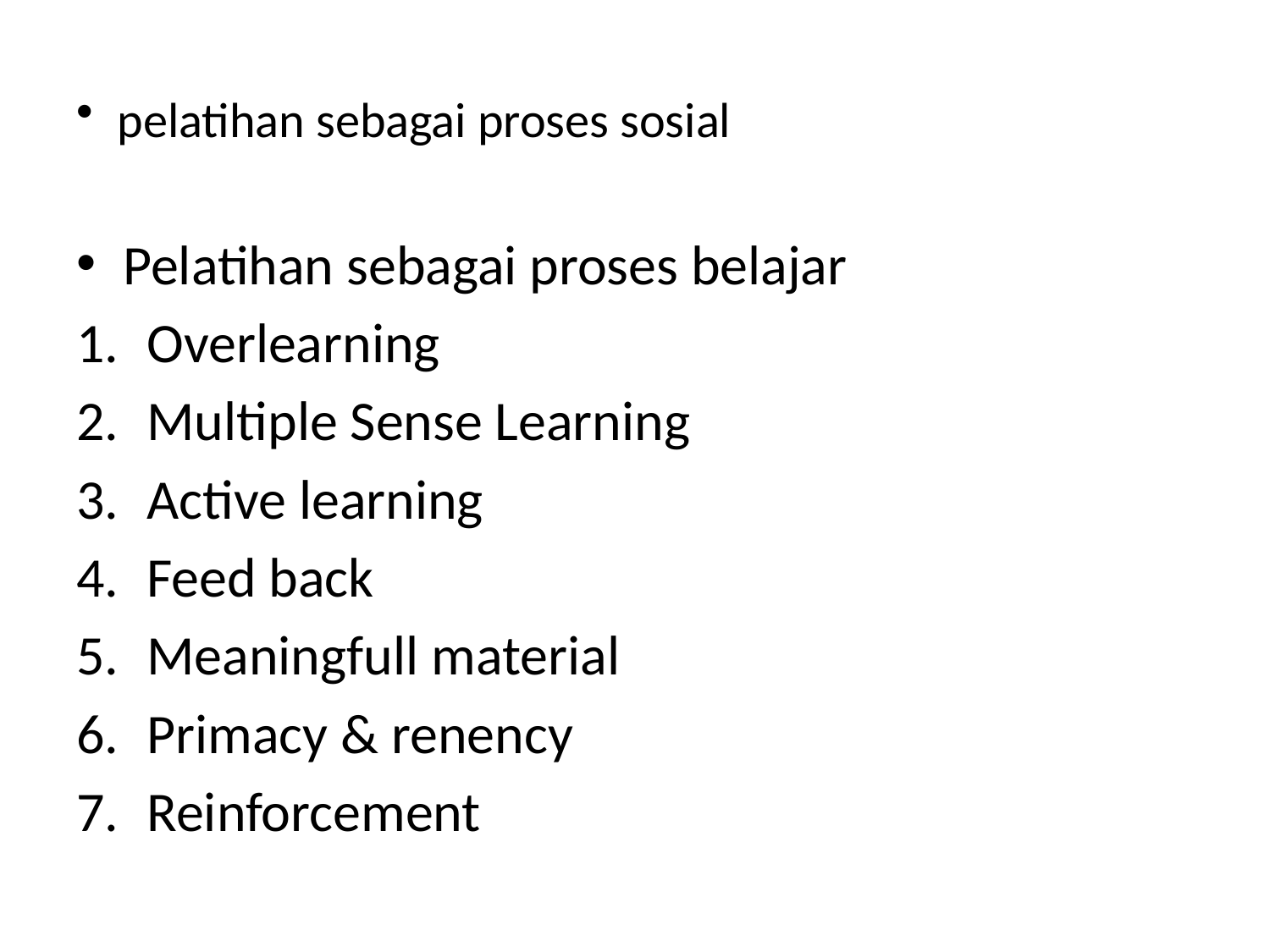

# pelatihan sebagai proses sosial
Pelatihan sebagai proses belajar
Overlearning
Multiple Sense Learning
Active learning
Feed back
Meaningfull material
Primacy & renency
Reinforcement